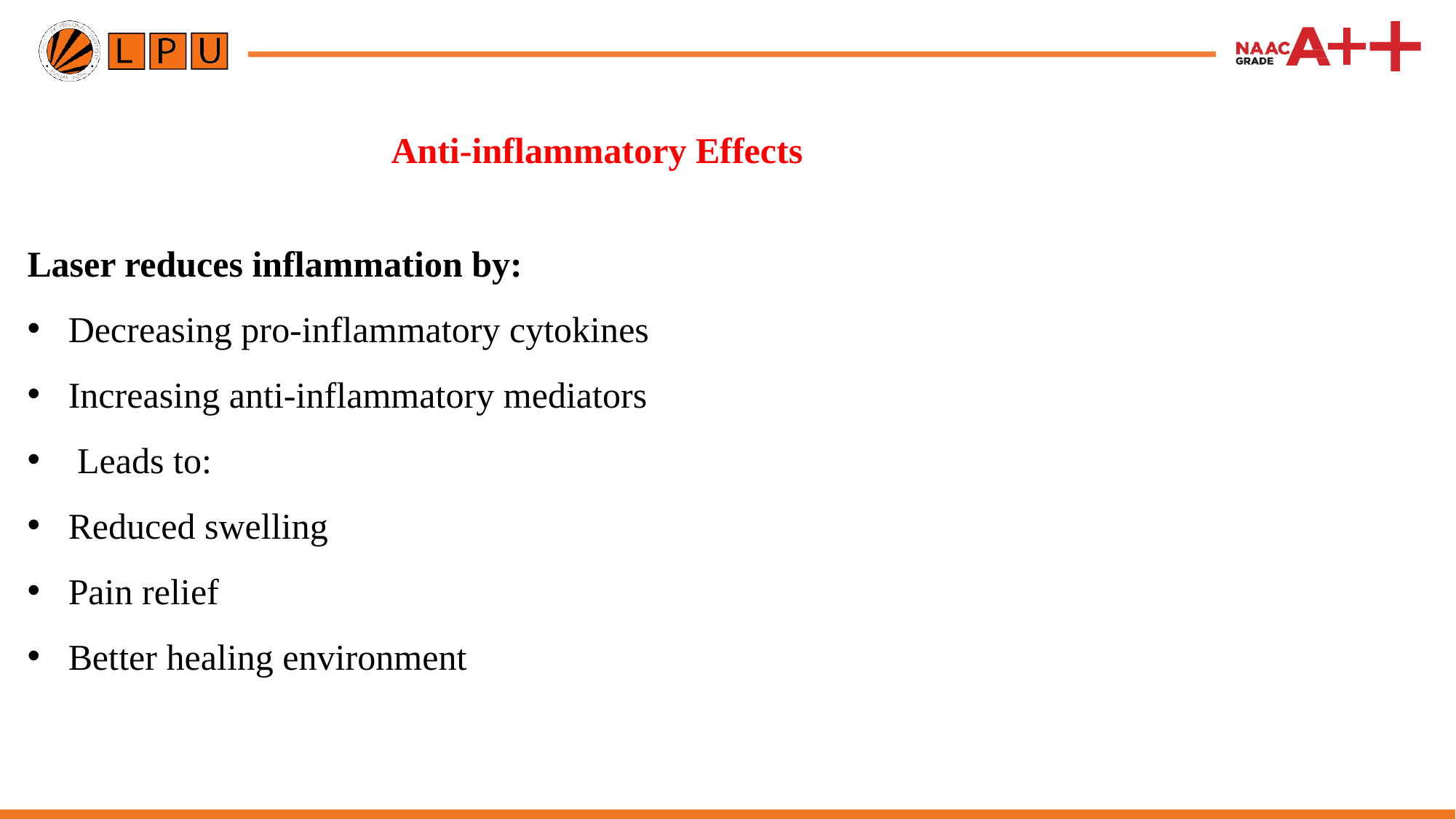

# Anti-inflammatory Effects
Laser reduces inflammation by:
Decreasing pro-inflammatory cytokines
Increasing anti-inflammatory mediators
 Leads to:
Reduced swelling
Pain relief
Better healing environment